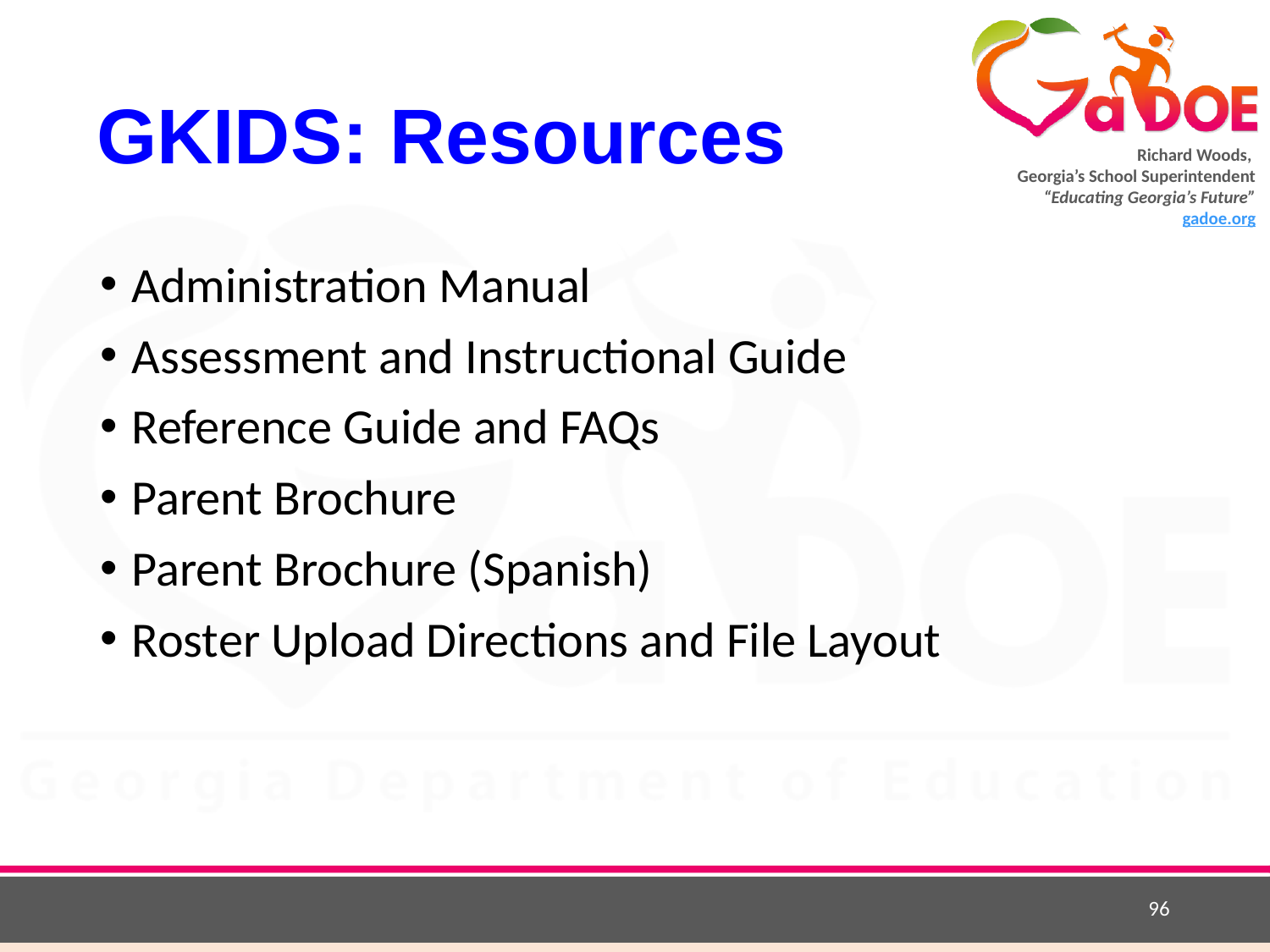

# GKIDS: Resources
Administration Manual
Assessment and Instructional Guide
Reference Guide and FAQs
Parent Brochure
Parent Brochure (Spanish)
Roster Upload Directions and File Layout
96